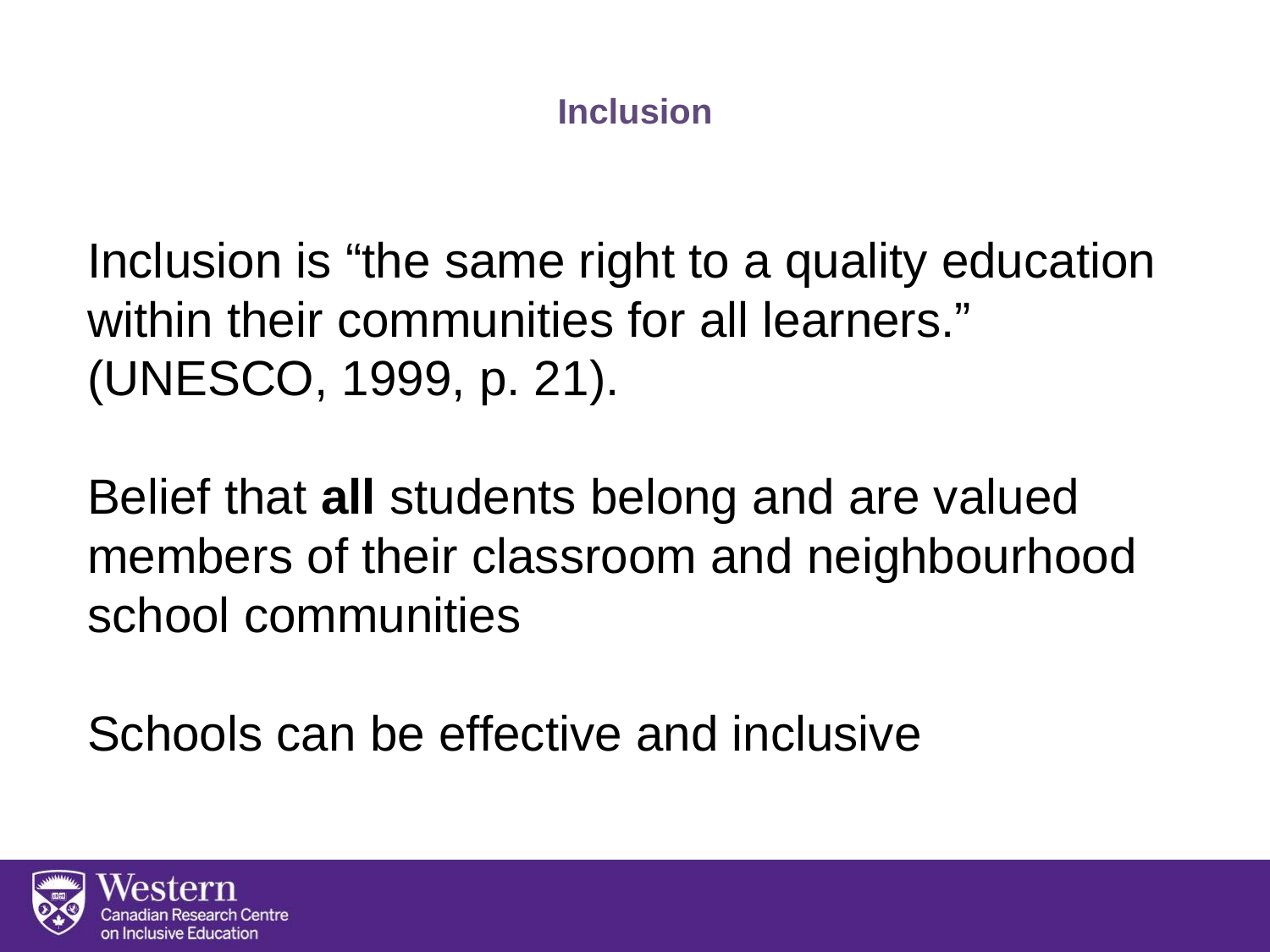

# Inclusion
Inclusion is “the same right to a quality education within their communities for all learners.” (UNESCO, 1999, p. 21).

Belief that all students belong and are valued members of their classroom and neighbourhood school communities

Schools can be effective and inclusive